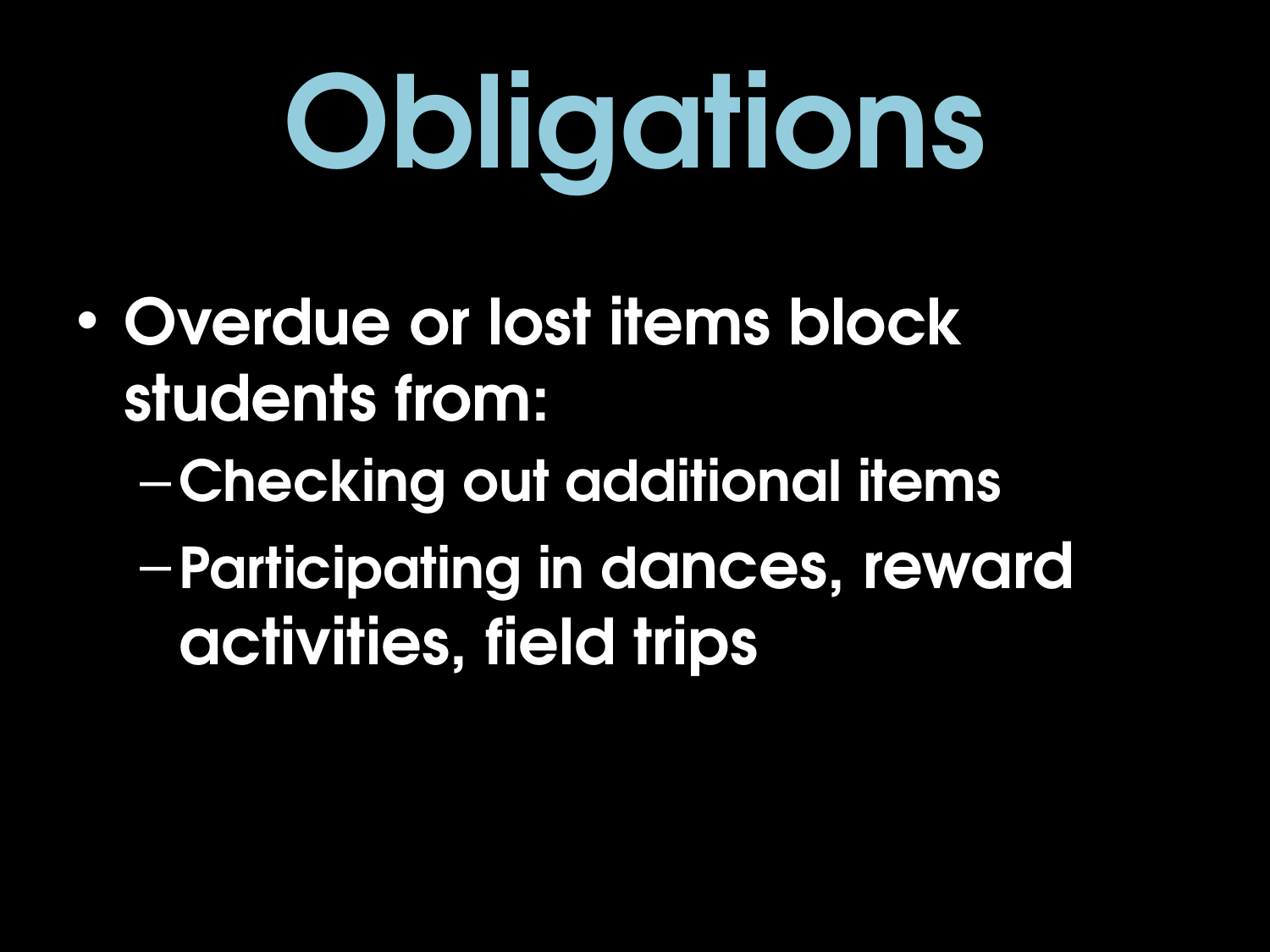

# Obligations
Overdue or lost items block students from:
Checking out additional items
Participating in dances, reward activities, field trips